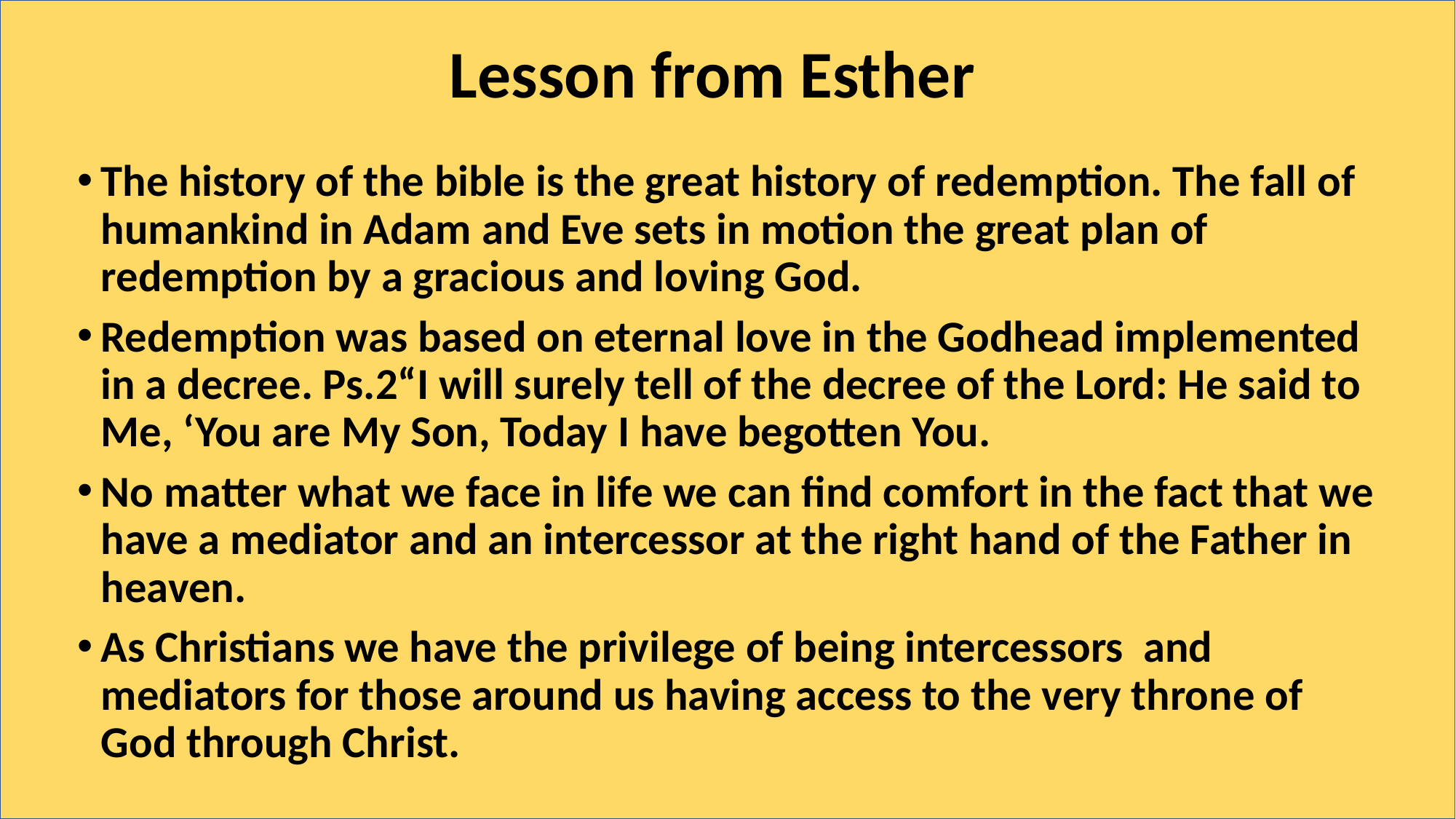

# Lesson from Esther
The history of the bible is the great history of redemption. The fall of humankind in Adam and Eve sets in motion the great plan of redemption by a gracious and loving God.
Redemption was based on eternal love in the Godhead implemented in a decree. Ps.2“I will surely tell of the decree of the Lord: He said to Me, ‘You are My Son, Today I have begotten You.
No matter what we face in life we can find comfort in the fact that we have a mediator and an intercessor at the right hand of the Father in heaven.
As Christians we have the privilege of being intercessors  and mediators for those around us having access to the very throne of God through Christ.